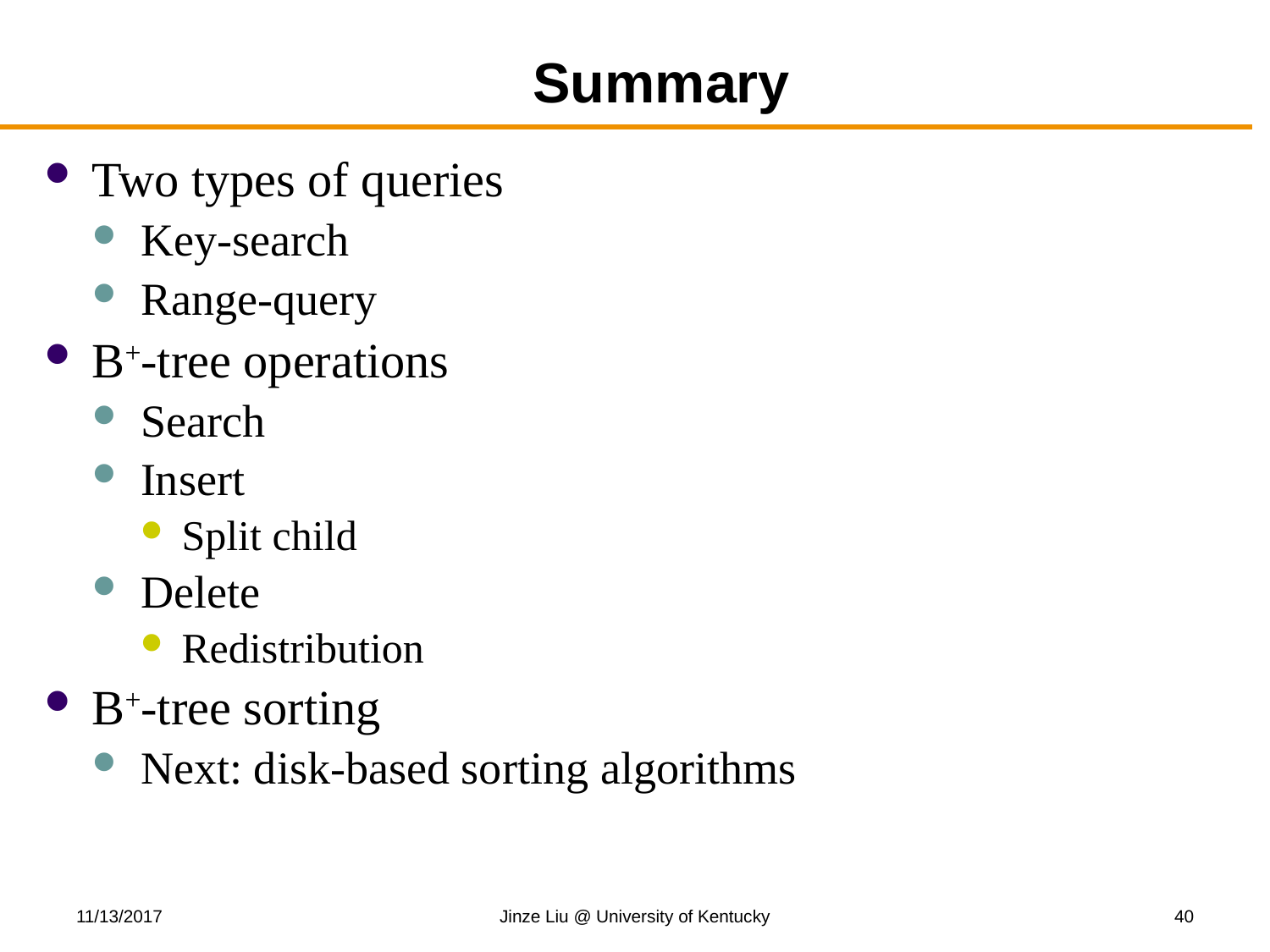

# Summary
Two types of queries
Key-search
Range-query
B+-tree operations
Search
Insert
Split child
Delete
Redistribution
B+-tree sorting
Next: disk-based sorting algorithms
11/13/2017
Jinze Liu @ University of Kentucky
40